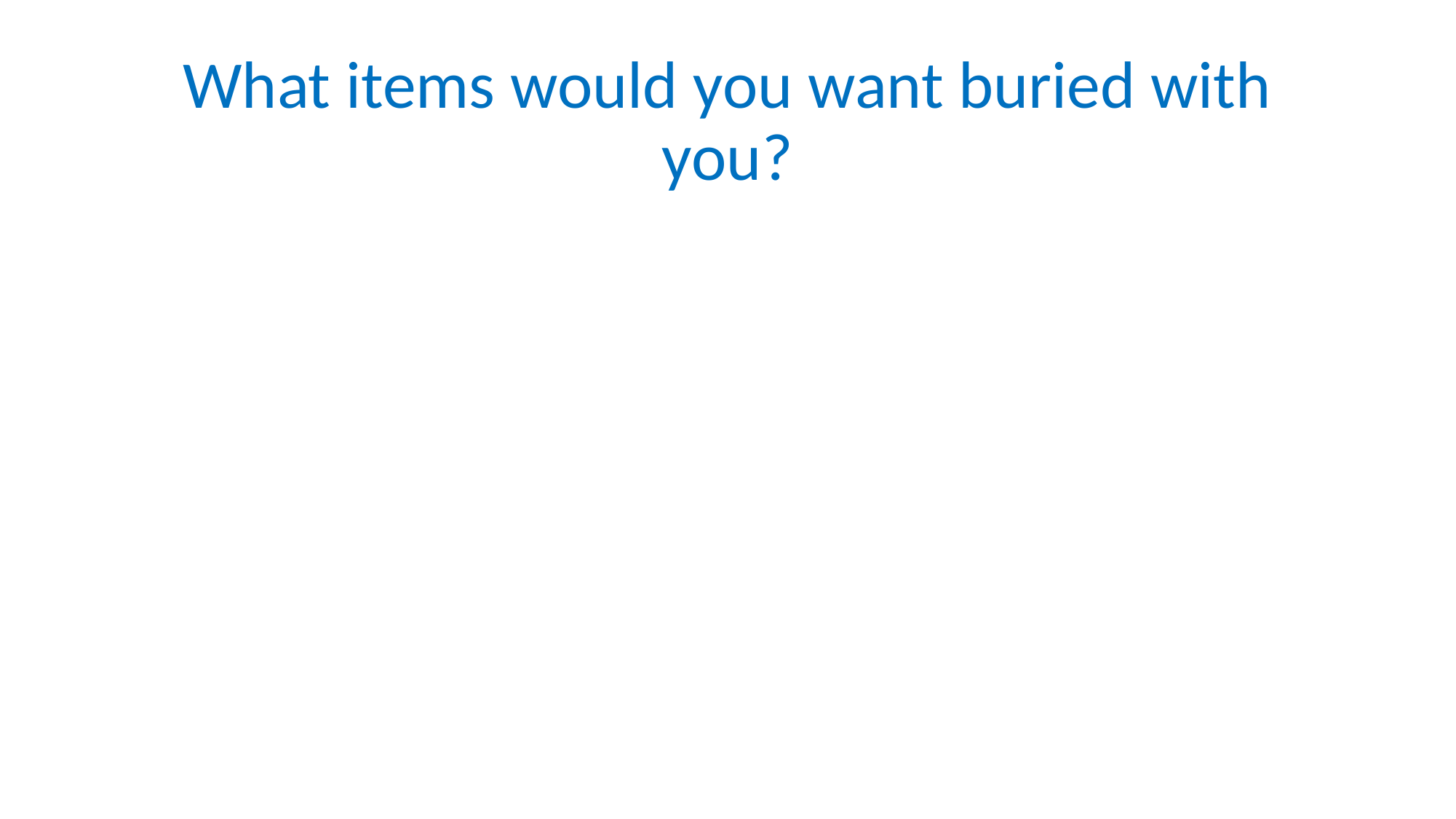

# What items would you want buried with you?